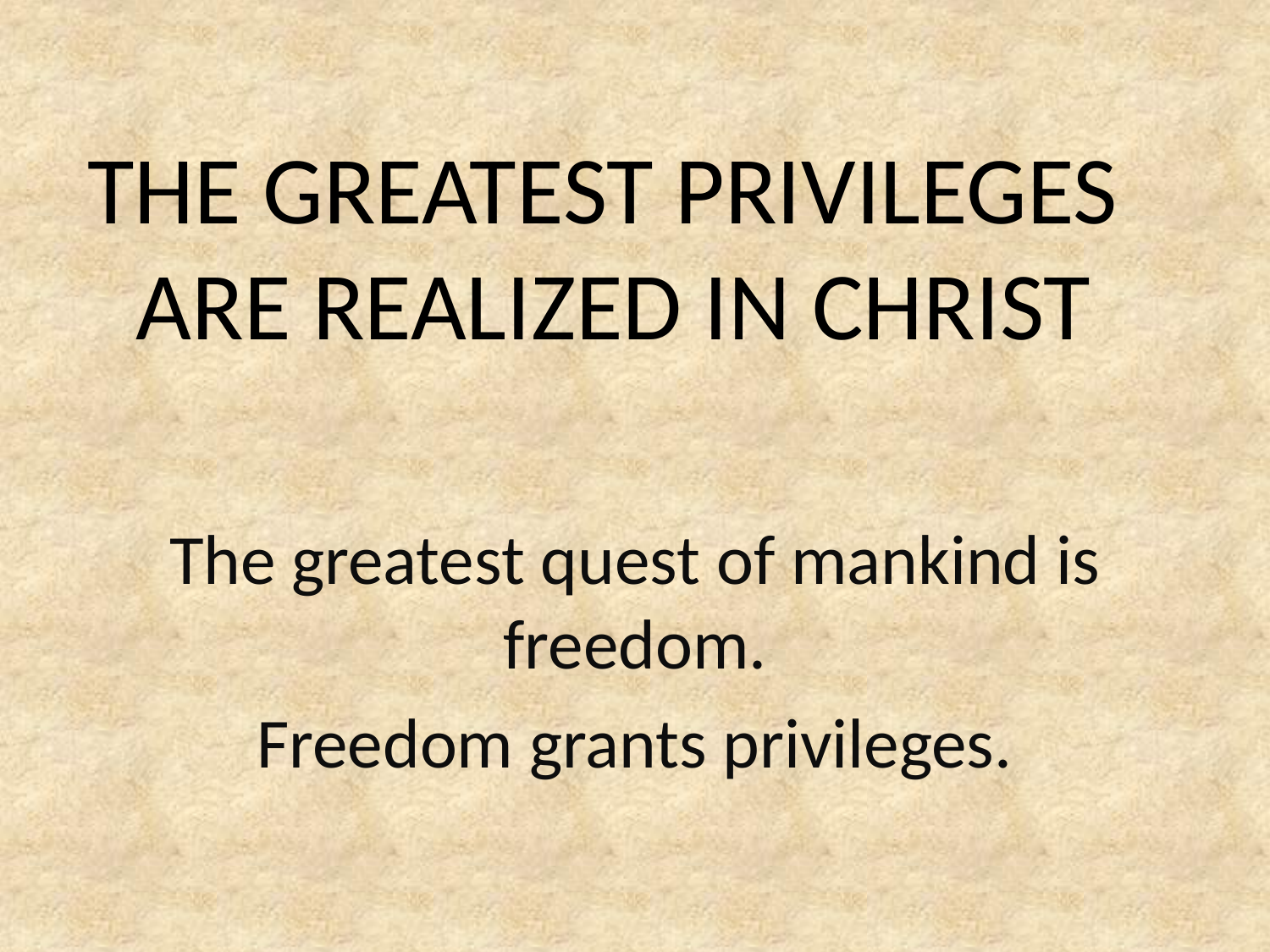

# THE GREATEST PRIVILEGES ARE REALIZED IN CHRIST
The greatest quest of mankind is freedom.
Freedom grants privileges.